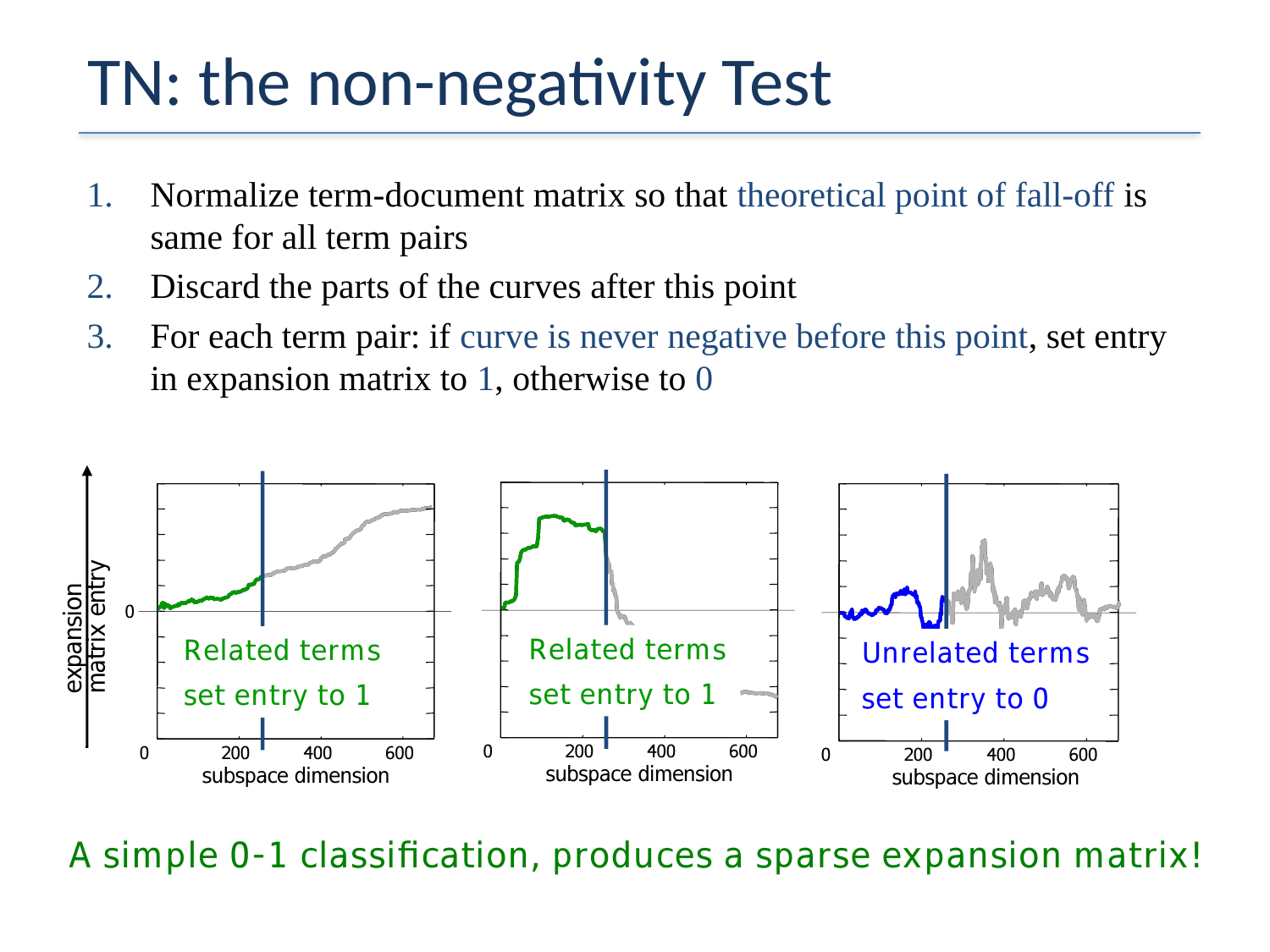

# TN: the non-negativity Test
Normalize term-document matrix so that theoretical point of fall-off is same for all term pairs
Discard the parts of the curves after this point
For each term pair: if curve is never negative before this point, set entry in expansion matrix to 1, otherwise to 0

expansion matrix entry

0

Related terms
set entry to 1
Related terms
set entry to 1
Unrelated terms
set entry to 0

0
200
400
600

0
200
400
600
0
200
400
600
subspace dimension
subspace dimension
subspace dimension
A simple 0-1 classification, produces a sparse expansion matrix!